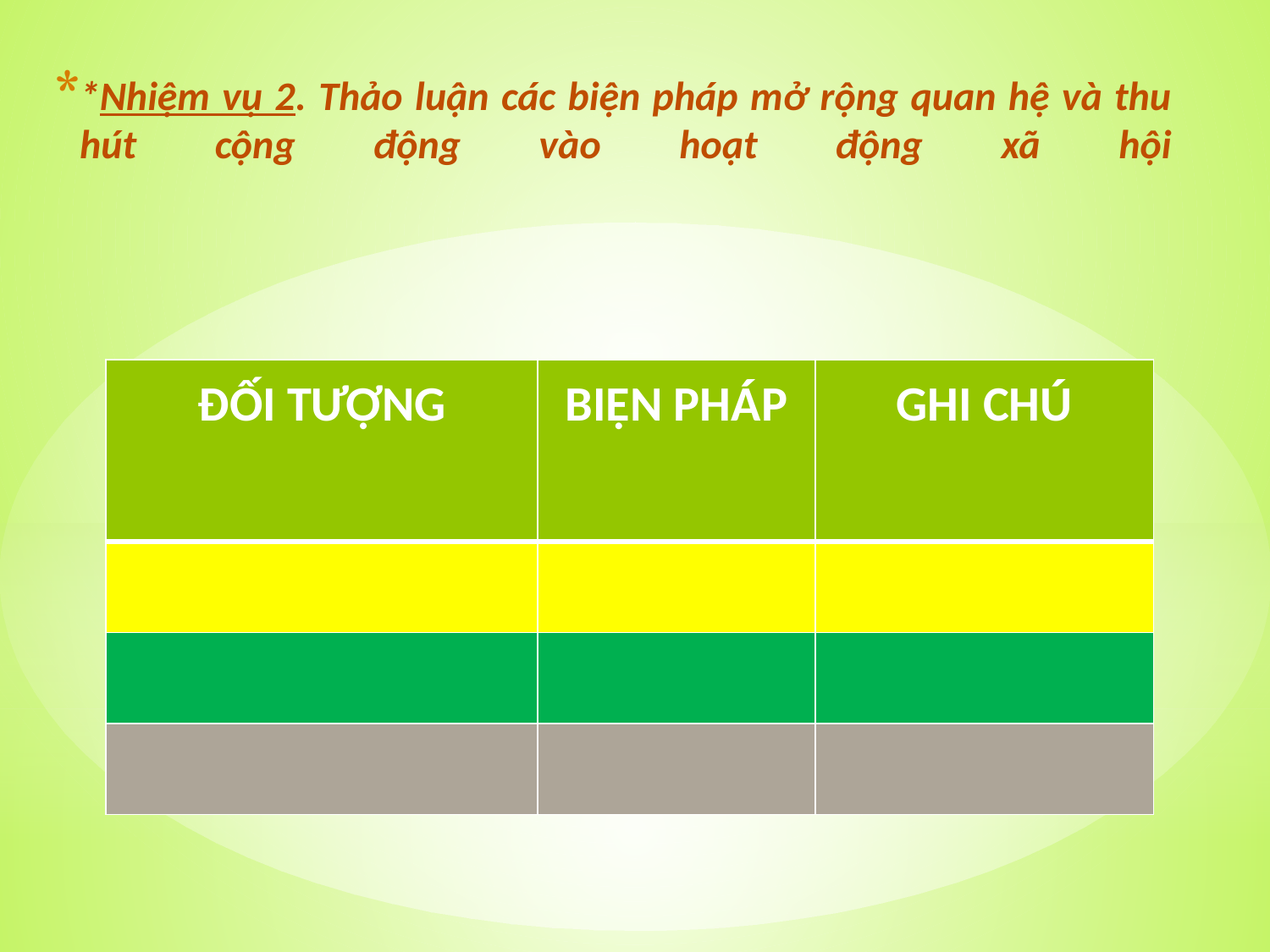

# *Nhiệm vụ 2. Thảo luận các biện pháp mở rộng quan hệ và thu hút cộng động vào hoạt động xã hội
| ĐỐI TƯỢNG | BIỆN PHÁP | GHI CHÚ |
| --- | --- | --- |
|  |  |  |
|  |  |  |
|  |  |  |